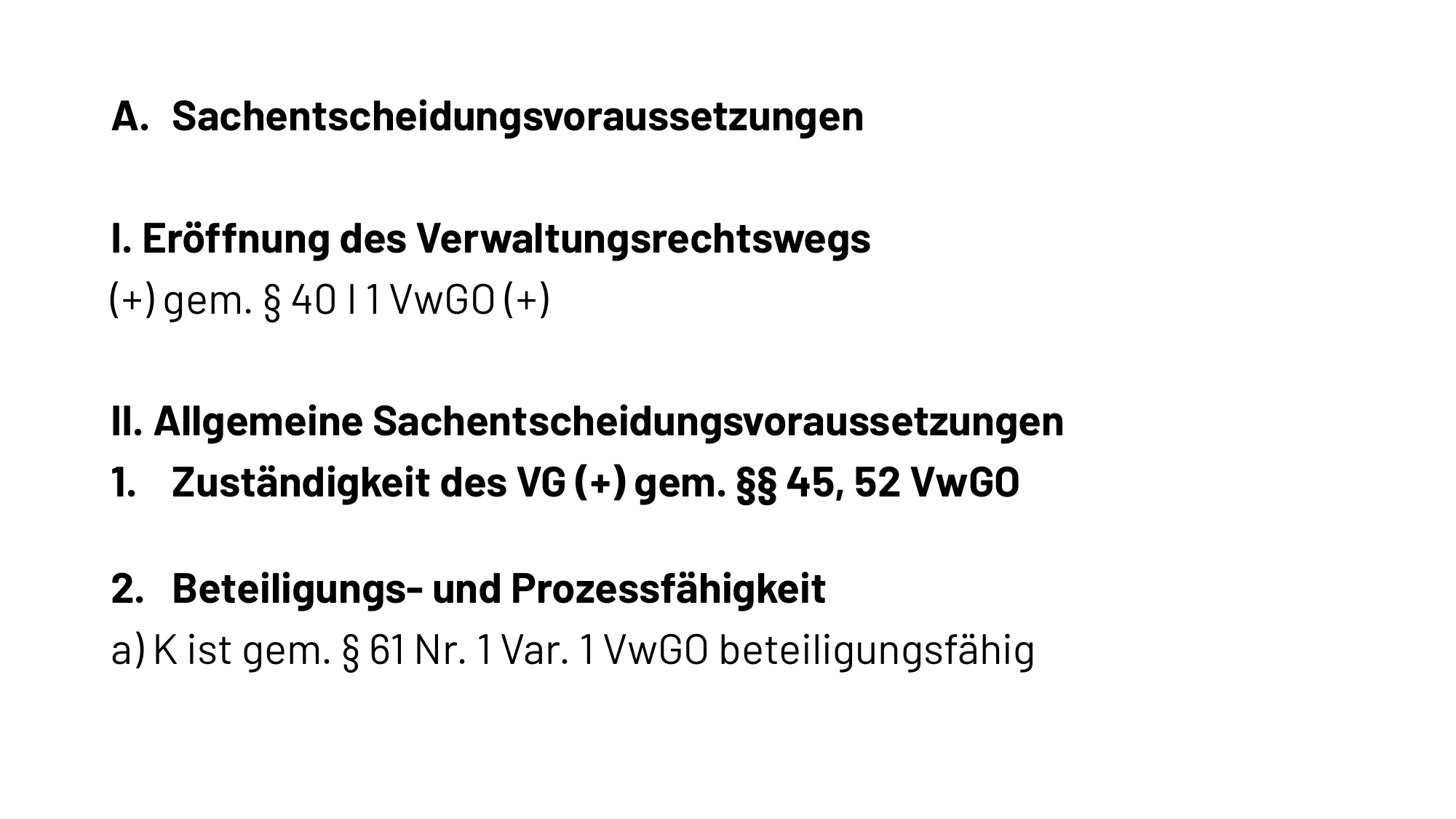

Sachentscheidungsvoraussetzungen

I. Eröffnung des Verwaltungsrechtswegs
(+) gem. § 40 I 1 VwGO (+)

II. Allgemeine Sachentscheidungsvoraussetzungen
Zuständigkeit des VG (+) gem. §§ 45, 52 VwGO
Beteiligungs- und Prozessfähigkeit
a) K ist gem. § 61 Nr. 1 Var. 1 VwGO beteiligungsfähig